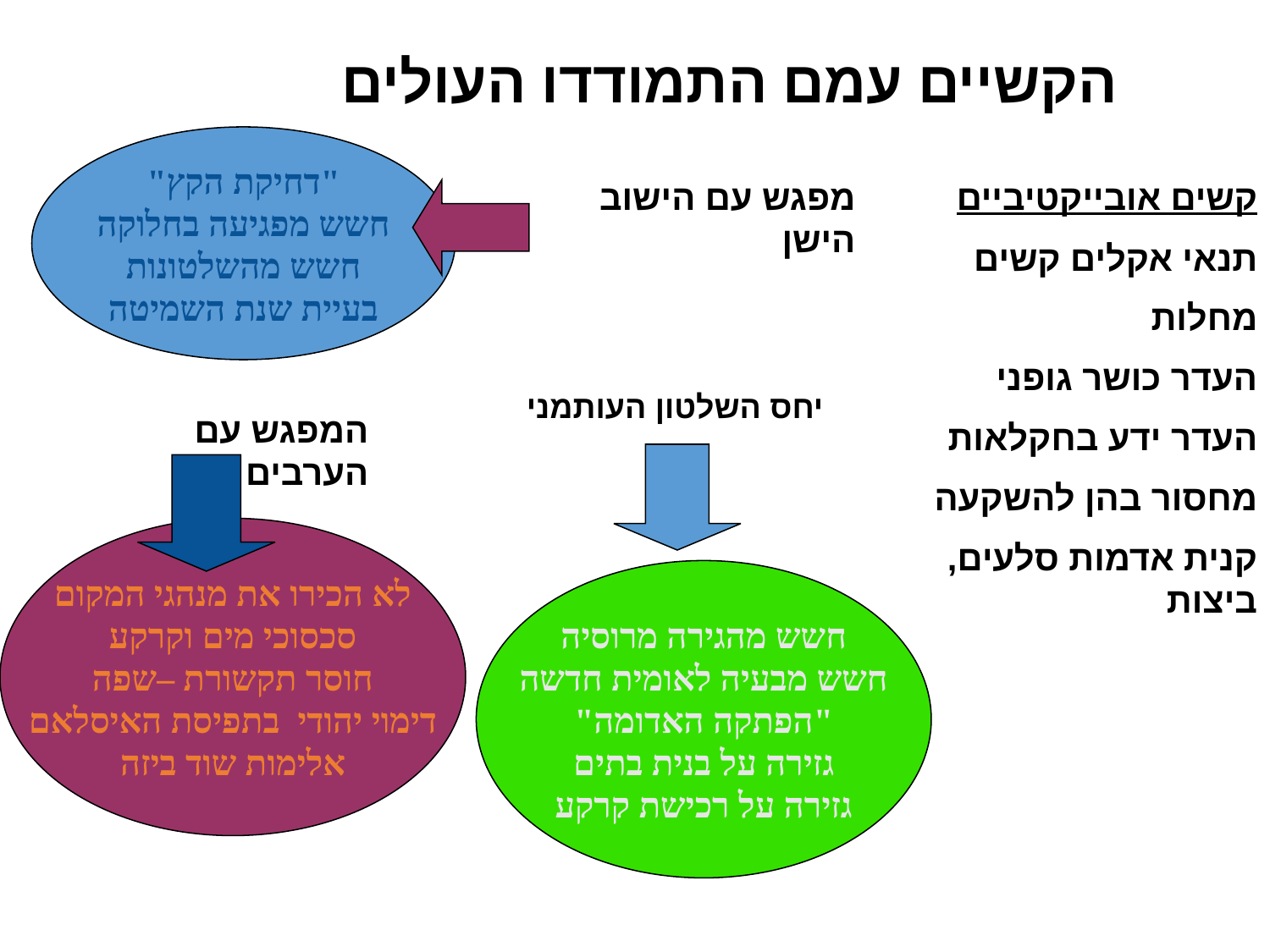

# הקשיים עמם התמודדו העולים
"דחיקת הקץ"
חשש מפגיעה בחלוקה
חשש מהשלטונות
בעיית שנת השמיטה
מפגש עם הישוב הישן
קשים אובייקטיביים
תנאי אקלים קשים
מחלות
העדר כושר גופני
העדר ידע בחקלאות
מחסור בהן להשקעה
קנית אדמות סלעים,ביצות

יחס השלטון העותמני
המפגש עם הערבים

לא הכירו את מנהגי המקום
סכסוכי מים וקרקע
חוסר תקשורת –שפה
דימוי יהודי  בתפיסת האיסלאם
אלימות שוד ביזה
חשש מהגירה מרוסיה
חשש מבעיה לאומית חדשה
"הפתקה האדומה"
גזירה על בנית בתים
גזירה על רכישת קרקע